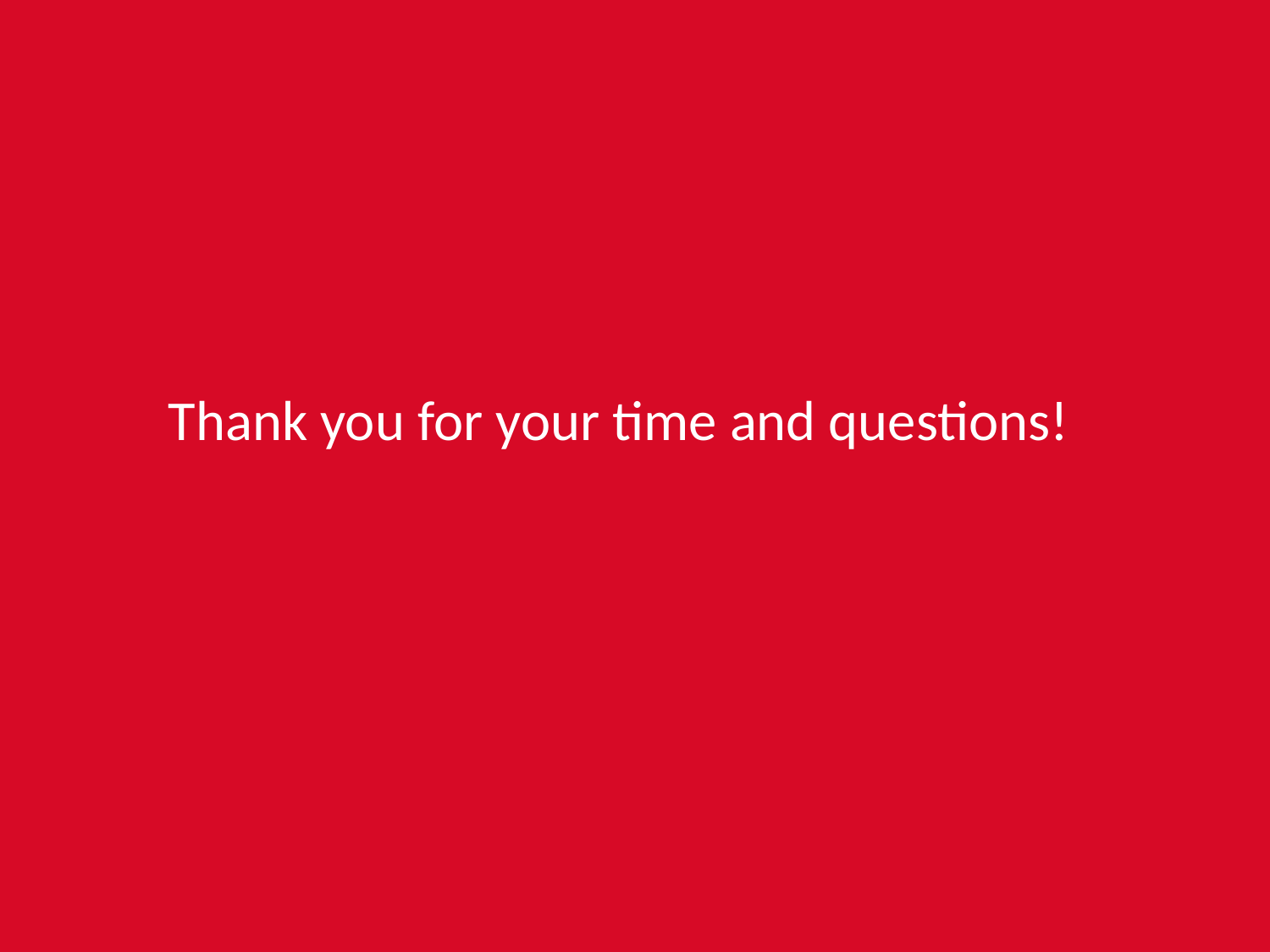

Thank you for your time and questions!